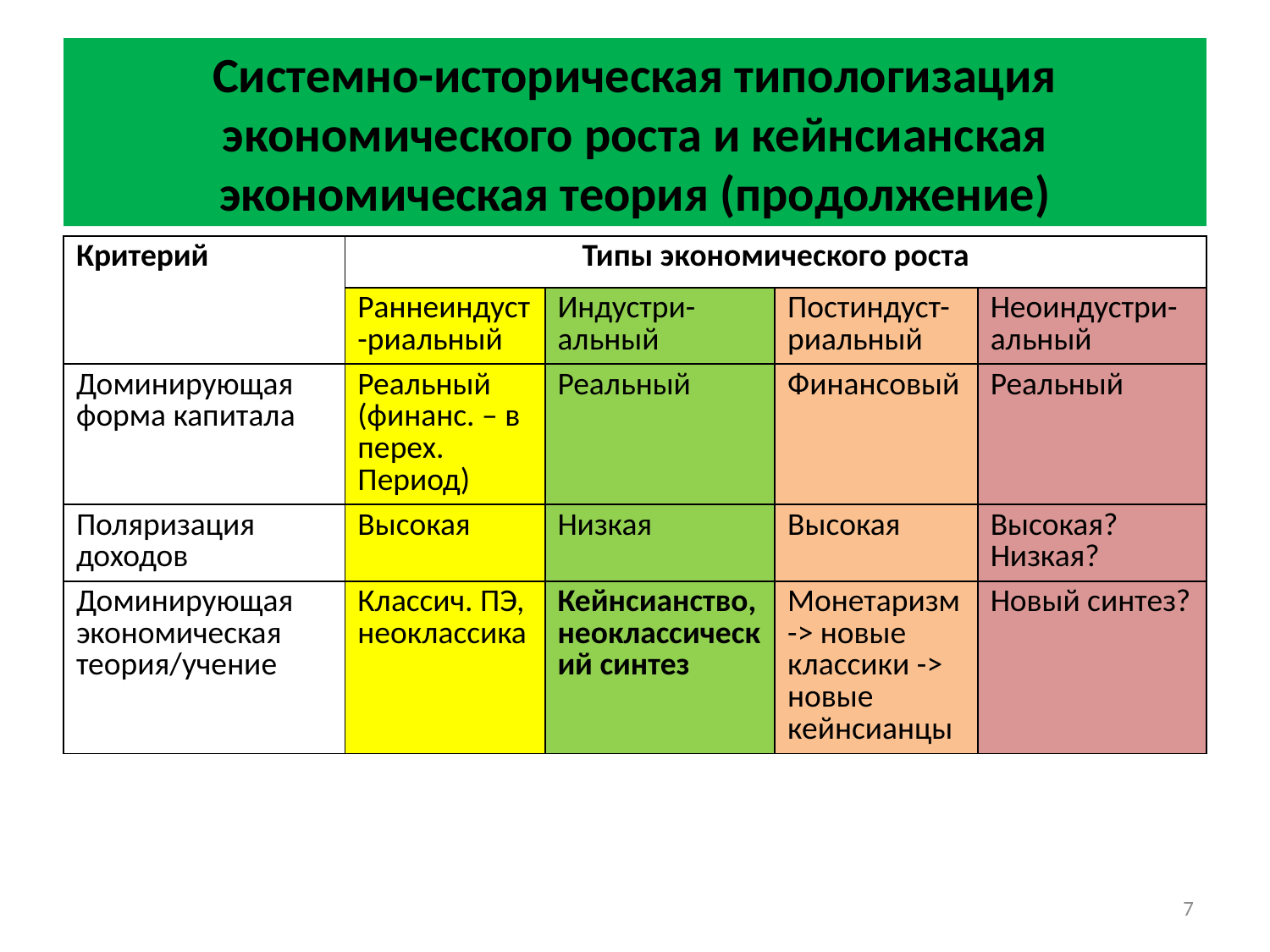

# Системно-историческая типологизация экономического роста и кейнсианская экономическая теория (продолжение)
| Критерий | Типы экономического роста |  |  |  |
| --- | --- | --- | --- | --- |
|  | Раннеиндуст-риальный | Индустри-альный | Постиндуст-риальный | Неоиндустри-альный |
| Доминирующая форма капитала | Реальный (финанс. – в перех. Период) | Реальный | Финансовый | Реальный |
| Поляризация доходов | Высокая | Низкая | Высокая | Высокая? Низкая? |
| Доминирующая экономическая теория/учение | Классич. ПЭ, неоклассика | Кейнсианство, неоклассический синтез | Монетаризм -> новые классики -> новые кейнсианцы | Новый синтез? |
7